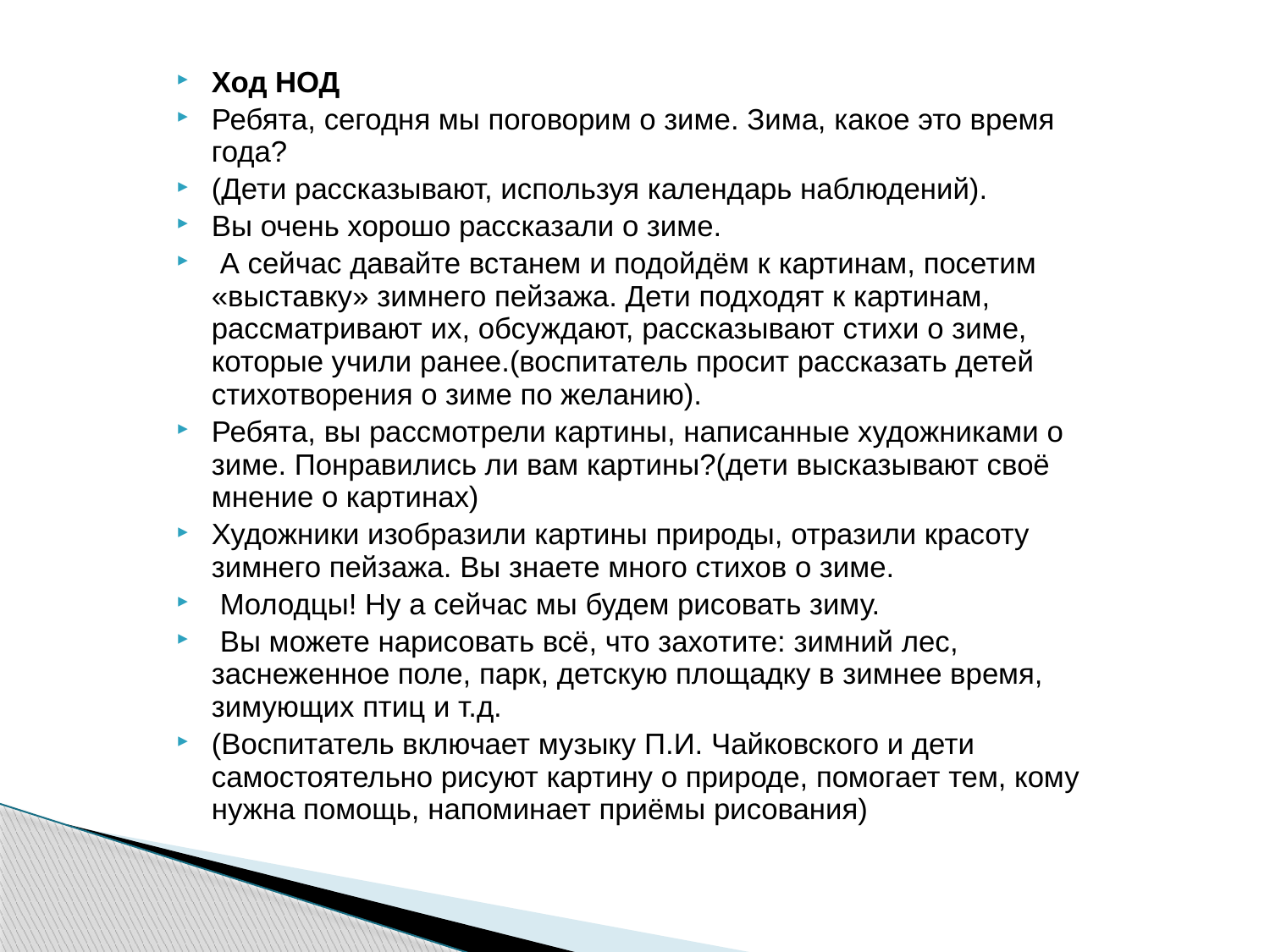

Ход НОД
Ребята, сегодня мы поговорим о зиме. Зима, какое это время года?
(Дети рассказывают, используя календарь наблюдений).
Вы очень хорошо рассказали о зиме.
 А сейчас давайте встанем и подойдём к картинам, посетим «выставку» зимнего пейзажа. Дети подходят к картинам, рассматривают их, обсуждают, рассказывают стихи о зиме, которые учили ранее.(воспитатель просит рассказать детей стихотворения о зиме по желанию).
Ребята, вы рассмотрели картины, написанные художниками о зиме. Понравились ли вам картины?(дети высказывают своё мнение о картинах)
Художники изобразили картины природы, отразили красоту зимнего пейзажа. Вы знаете много стихов о зиме.
 Молодцы! Ну а сейчас мы будем рисовать зиму.
 Вы можете нарисовать всё, что захотите: зимний лес, заснеженное поле, парк, детскую площадку в зимнее время, зимующих птиц и т.д.
(Воспитатель включает музыку П.И. Чайковского и дети самостоятельно рисуют картину о природе, помогает тем, кому нужна помощь, напоминает приёмы рисования)